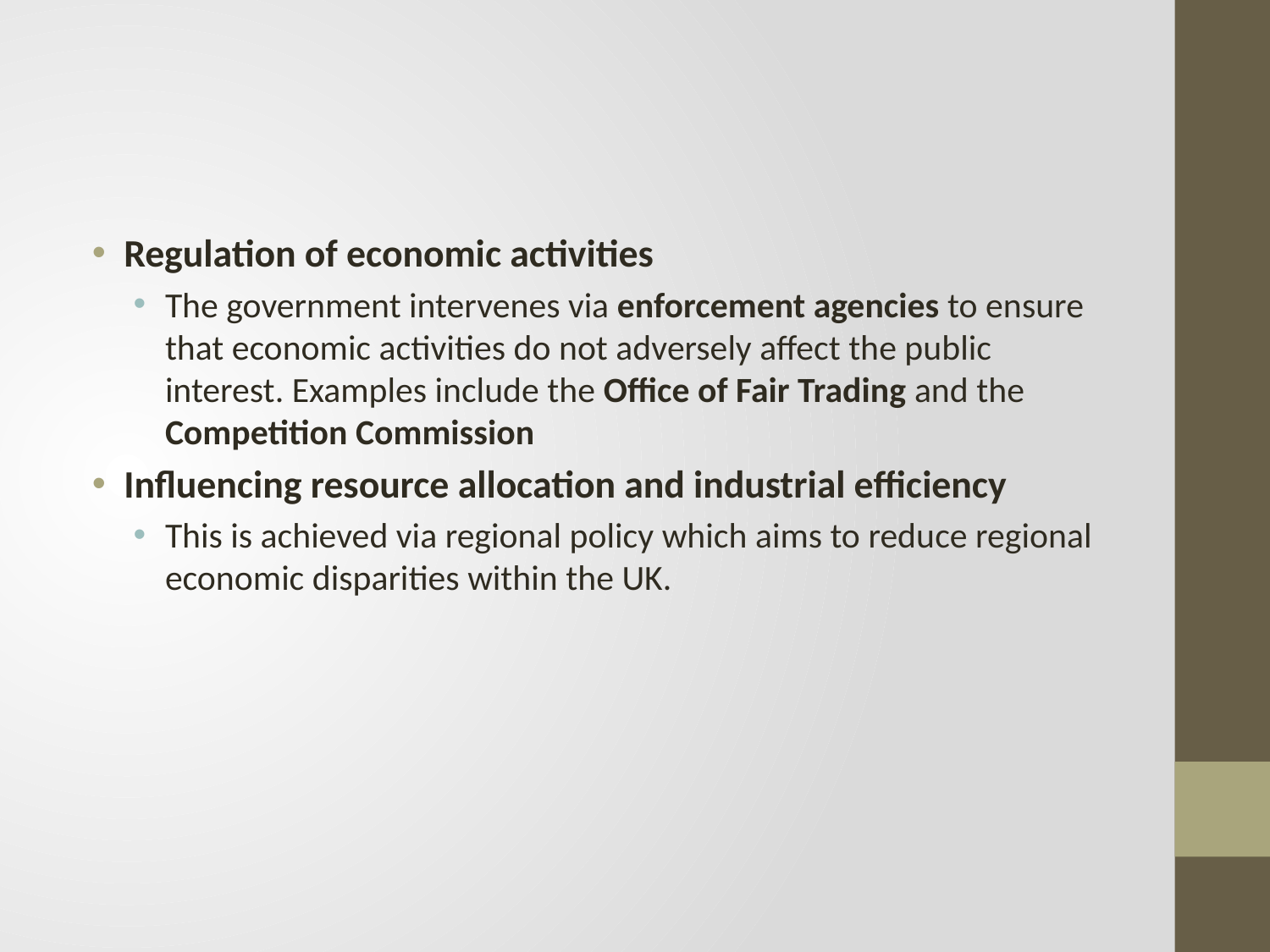

#
Regulation of economic activities
The government intervenes via enforcement agencies to ensure that economic activities do not adversely affect the public interest. Examples include the Office of Fair Trading and the Competition Commission
Influencing resource allocation and industrial efficiency
This is achieved via regional policy which aims to reduce regional economic disparities within the UK.